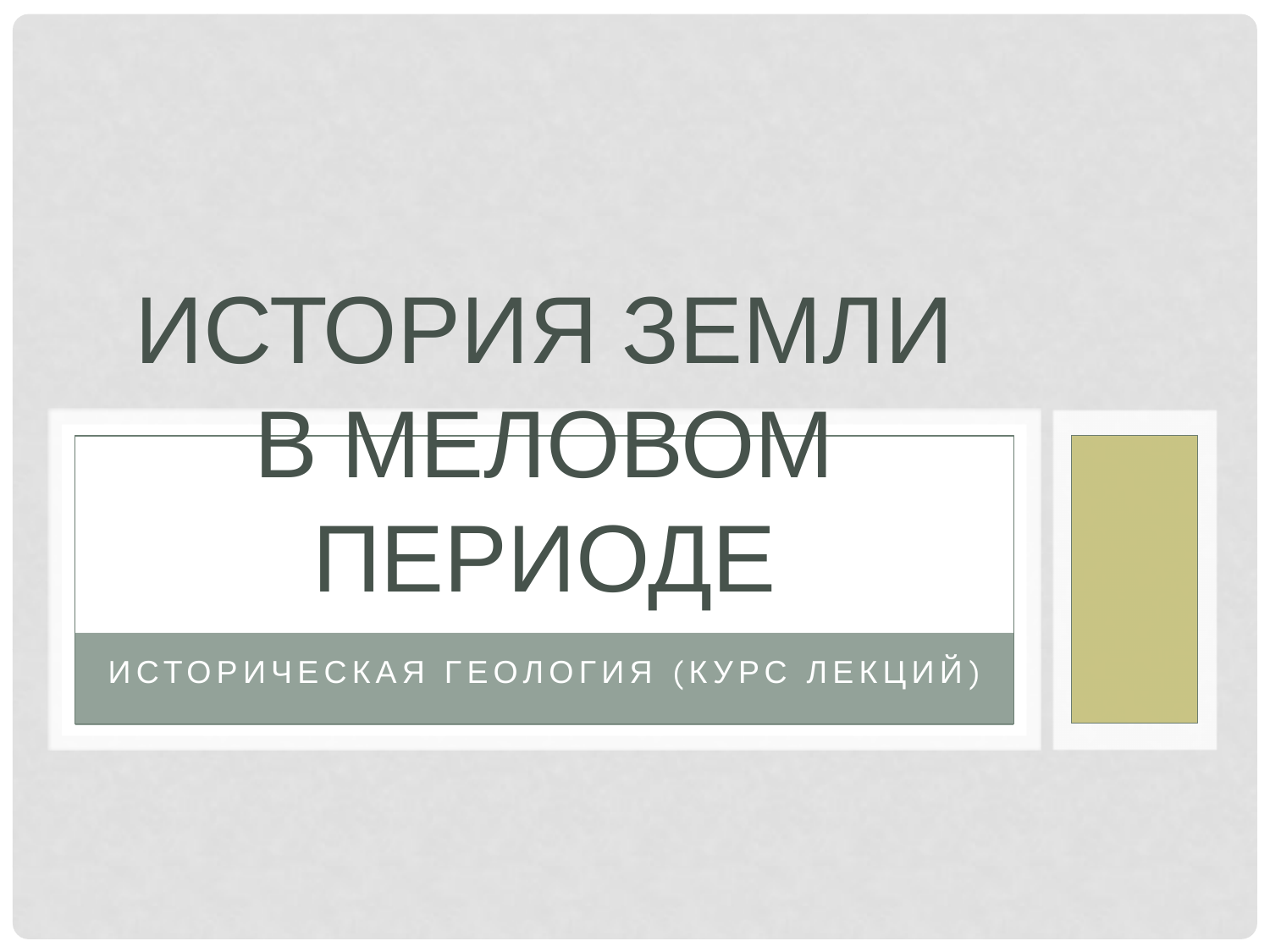

# История Земли в меловом периоде
Историческая геология (курс лекций)